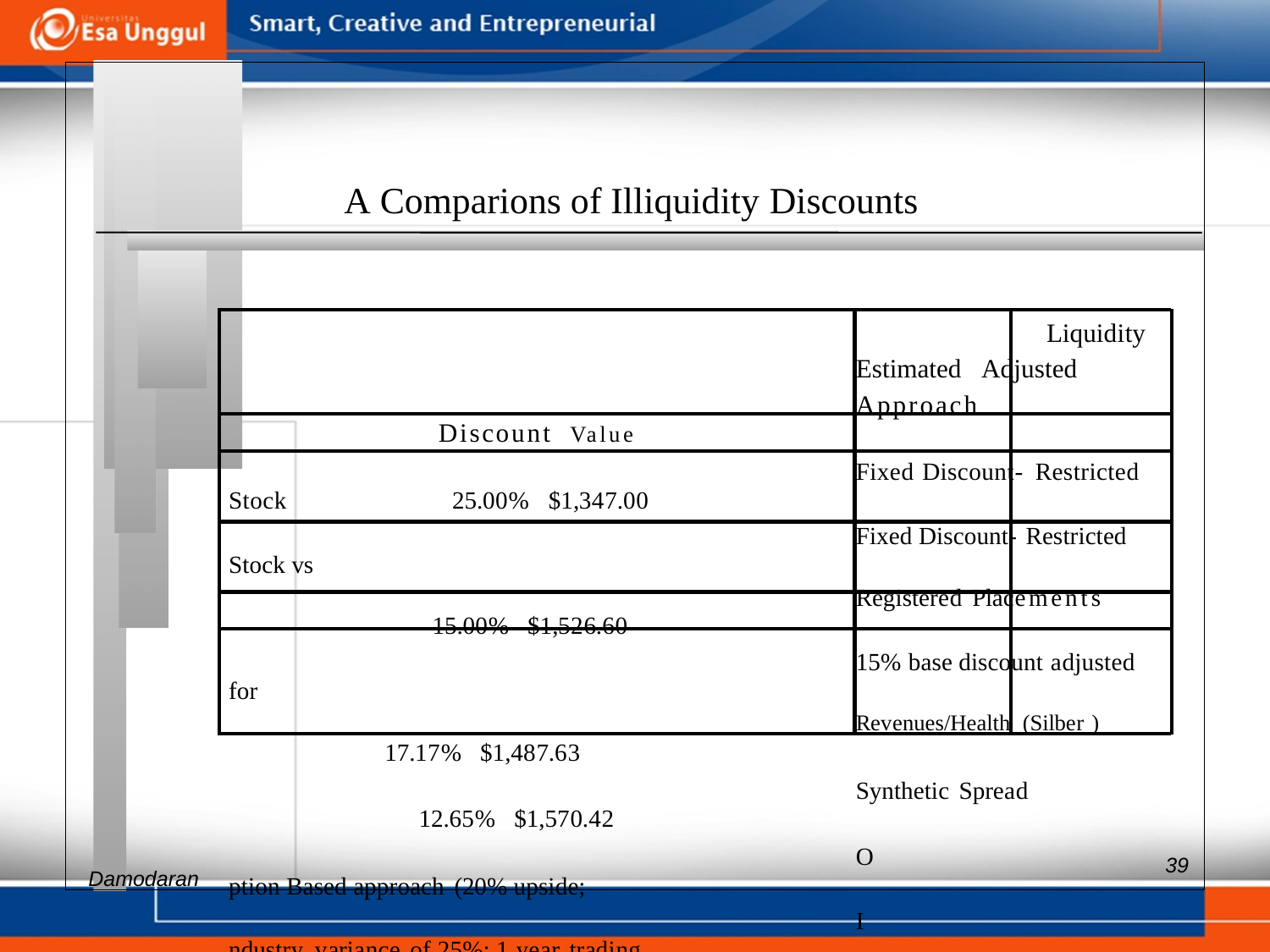

A Comparions of Illiquidity Discounts
Liquidity
Estimated  Adjusted
Approach                                                            Discount  Value
Fixed Discount- Restricted  Stock                          25.00%   $1,347.00
Fixed Discount- Restricted Stock vs
Registered Placements                                           15.00%   $1,526.60
15% base discount adjusted for
Revenues/Health (Silber)                                      17.17%  $1,487.63
Synthetic Spread                                                     12.65%  $1,570.42
Option Based approach (20% upside;
Industry variance of 25%; 1 year trading
restriction)                                                              8.67 % $1,640.24
Aswath

39
Damodaran